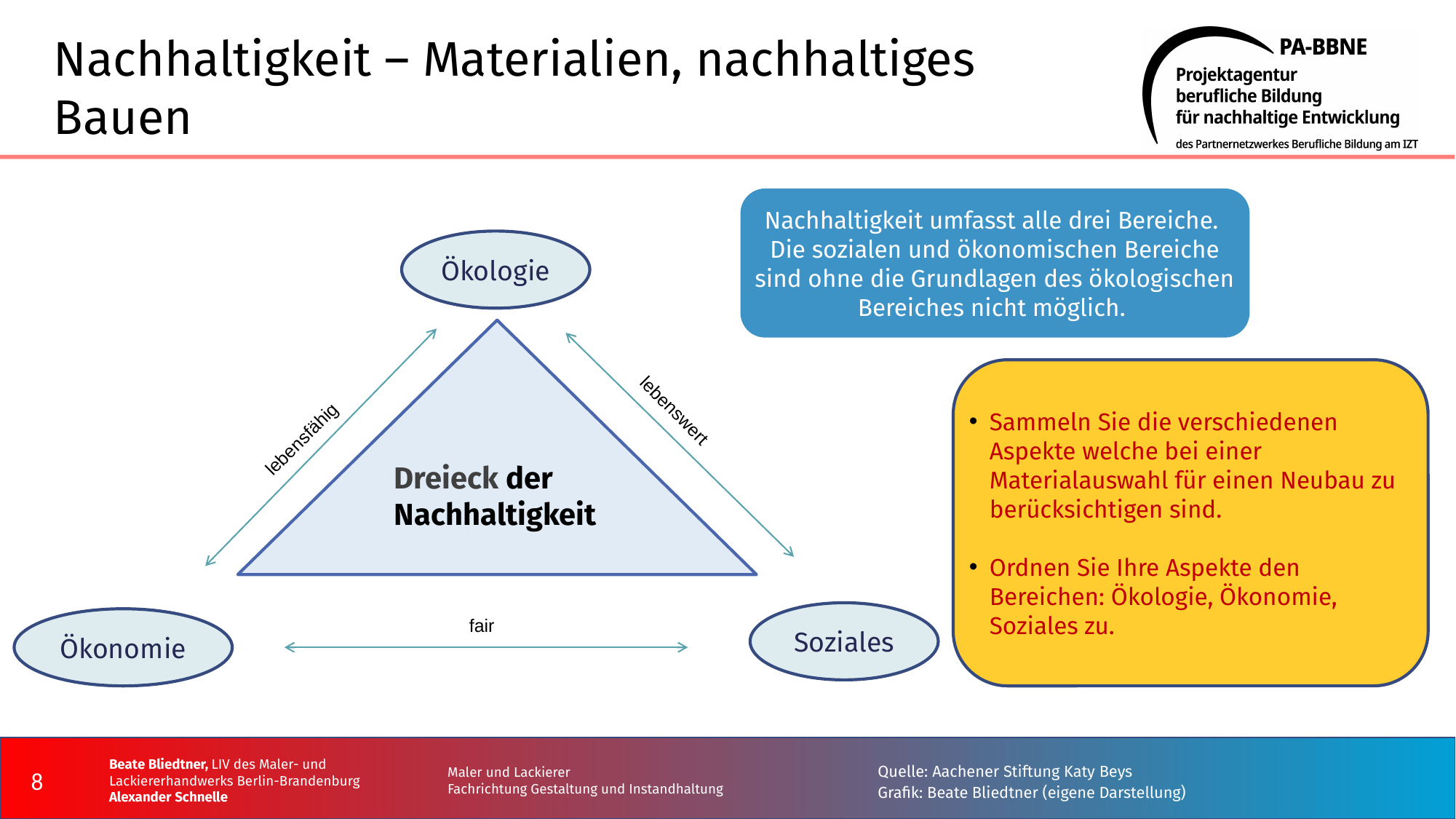

# Nachhaltigkeit – Materialien, nachhaltiges Bauen
Nachhaltigkeit umfasst alle drei Bereiche.
Die sozialen und ökonomischen Bereiche sind ohne die Grundlagen des ökologischen Bereiches nicht möglich.
, Aachener Stiftung Katy Beys
Ökologie

Sammeln Sie die verschiedenen Aspekte welche bei einer Materialauswahl für einen Neubau zu berücksichtigen sind.

Ordnen Sie Ihre Aspekte den Bereichen: Ökologie, Ökonomie, Soziales zu.
lebenswert
lebensfähig
Dreieck der Nachhaltigkeit
Soziales
Ökonomie
fair
8
Beate Bliedtner, LIV des Maler- und Lackiererhandwerks Berlin-Brandenburg Alexander Schnelle
Maler und Lackierer
Fachrichtung Gestaltung und Instandhaltung
Quelle: Aachener Stiftung Katy Beys
Grafik: Beate Bliedtner (eigene Darstellung)